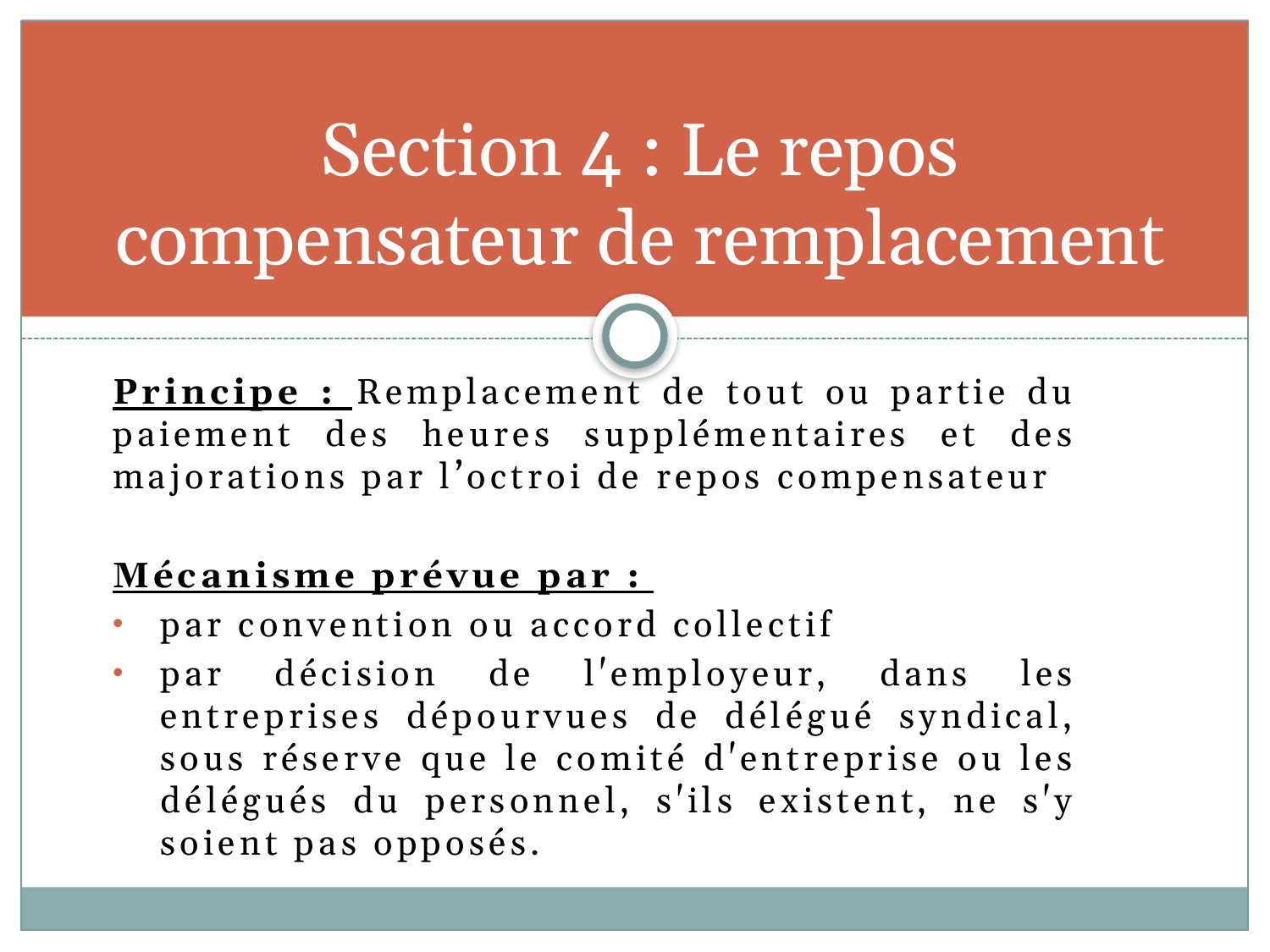

# Section 4 : Le repos compensateur de remplacement

Principe : Remplacement de tout ou partie du paiement des heures supplémentaires et des majorations par l’octroi de repos compensateur

Mécanisme prévue par :
par convention ou accord collectif
par décision de l'employeur, dans les entreprises dépourvues de délégué syndical, sous réserve que le comité d'entreprise ou les délégués du personnel, s'ils existent, ne s'y soient pas opposés.